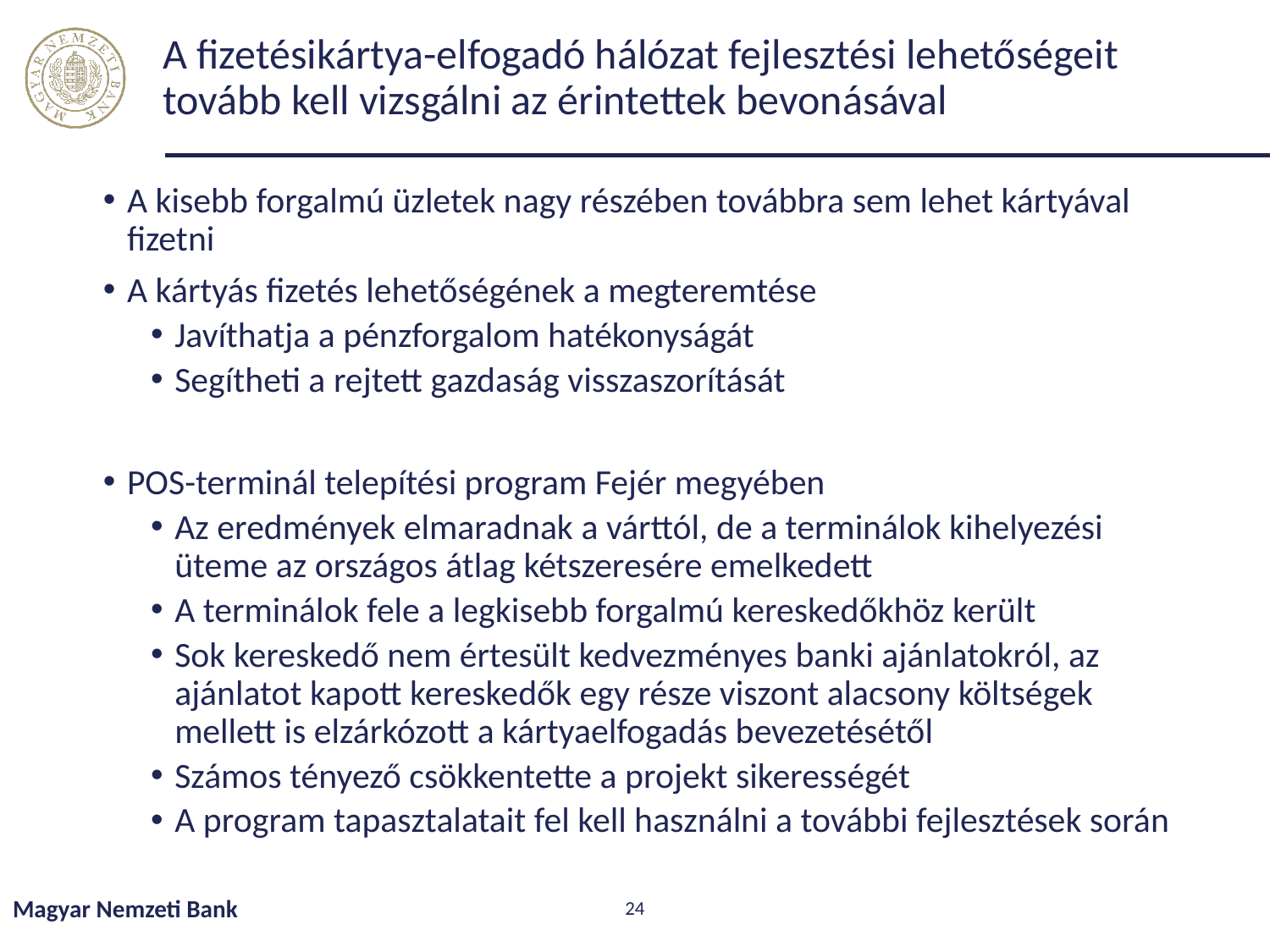

# A fizetésikártya-elfogadó hálózat fejlesztési lehetőségeit tovább kell vizsgálni az érintettek bevonásával
A kisebb forgalmú üzletek nagy részében továbbra sem lehet kártyával fizetni
A kártyás fizetés lehetőségének a megteremtése
Javíthatja a pénzforgalom hatékonyságát
Segítheti a rejtett gazdaság visszaszorítását

POS-terminál telepítési program Fejér megyében
Az eredmények elmaradnak a várttól, de a terminálok kihelyezési üteme az országos átlag kétszeresére emelkedett
A terminálok fele a legkisebb forgalmú kereskedőkhöz került
Sok kereskedő nem értesült kedvezményes banki ajánlatokról, az ajánlatot kapott kereskedők egy része viszont alacsony költségek mellett is elzárkózott a kártyaelfogadás bevezetésétől
Számos tényező csökkentette a projekt sikerességét
A program tapasztalatait fel kell használni a további fejlesztések során

Magyar Nemzeti Bank
24